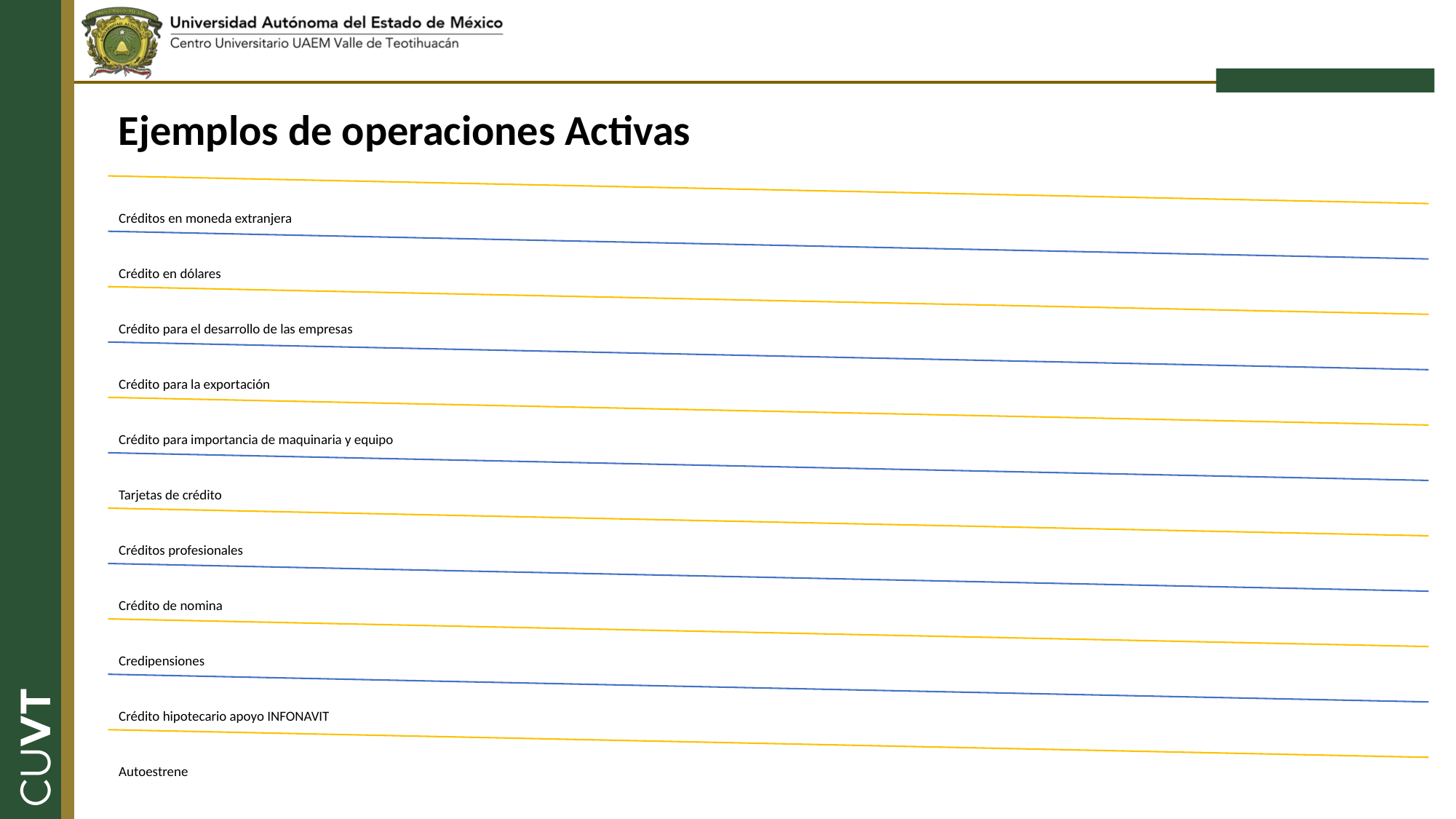

Ejemplos de operaciones Activas
Créditos en moneda extranjera
Crédito en dólares
Crédito para el desarrollo de las empresas
Crédito para la exportación
Crédito para importancia de maquinaria y equipo
Tarjetas de crédito
Créditos profesionales
Crédito de nomina
Credipensiones
Crédito hipotecario apoyo INFONAVIT
Autoestrene